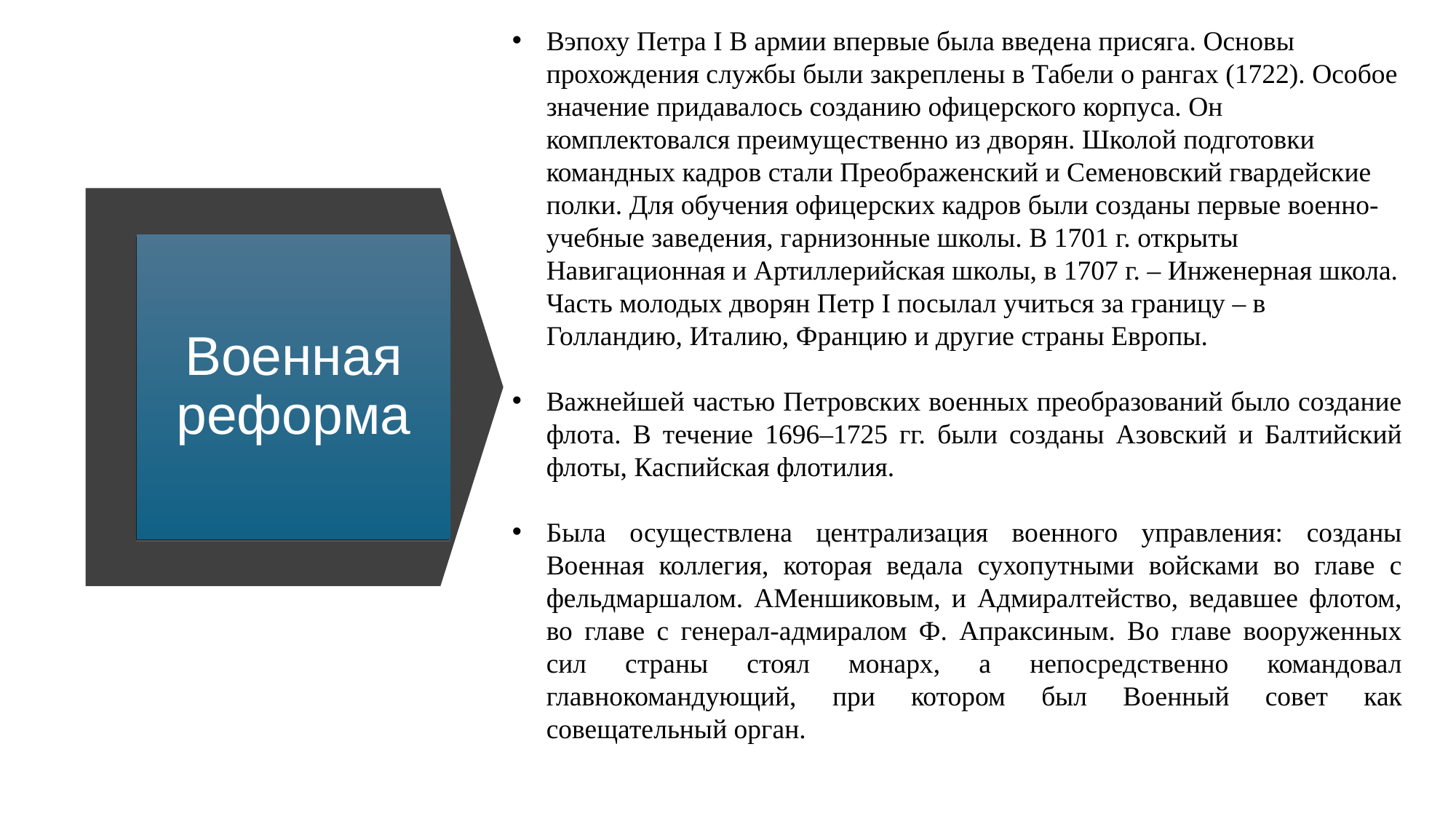

Вэпоху Петра I В армии впервые была введена присяга. Основы прохождения службы были закреплены в Табели о рангах (1722). Особое значение придавалось созданию офицерского корпуса. Он комплектовался преимущественно из дворян. Школой подготовки командных кадров стали Преображенский и Семеновский гвардейские полки. Для обучения офицерских кадров были созданы первые военно-учебные заведения, гарнизонные школы. В 1701 г. открыты Навигационная и Артиллерийская школы, в 1707 г. – Инженерная школа. Часть молодых дворян Петр I посылал учиться за границу – в Голландию, Италию, Францию и другие страны Европы.

Важнейшей частью Петровских военных преобразований было создание флота. В течение 1696–1725 гг. были созданы Азовский и Балтийский флоты, Каспийская флотилия.

Была осуществлена централизация военного управления: созданы Военная коллегия, которая ведала сухопутными войсками во главе с фельдмаршалом. АМеншиковым, и Адмиралтейство, ведавшее флотом, во главе с генерал-адмиралом Ф. Апраксиным. Во главе вооруженных сил страны стоял монарх, а непосредственно командовал главнокомандующий, при котором был Военный совет как совещательный орган.

Военная реформа